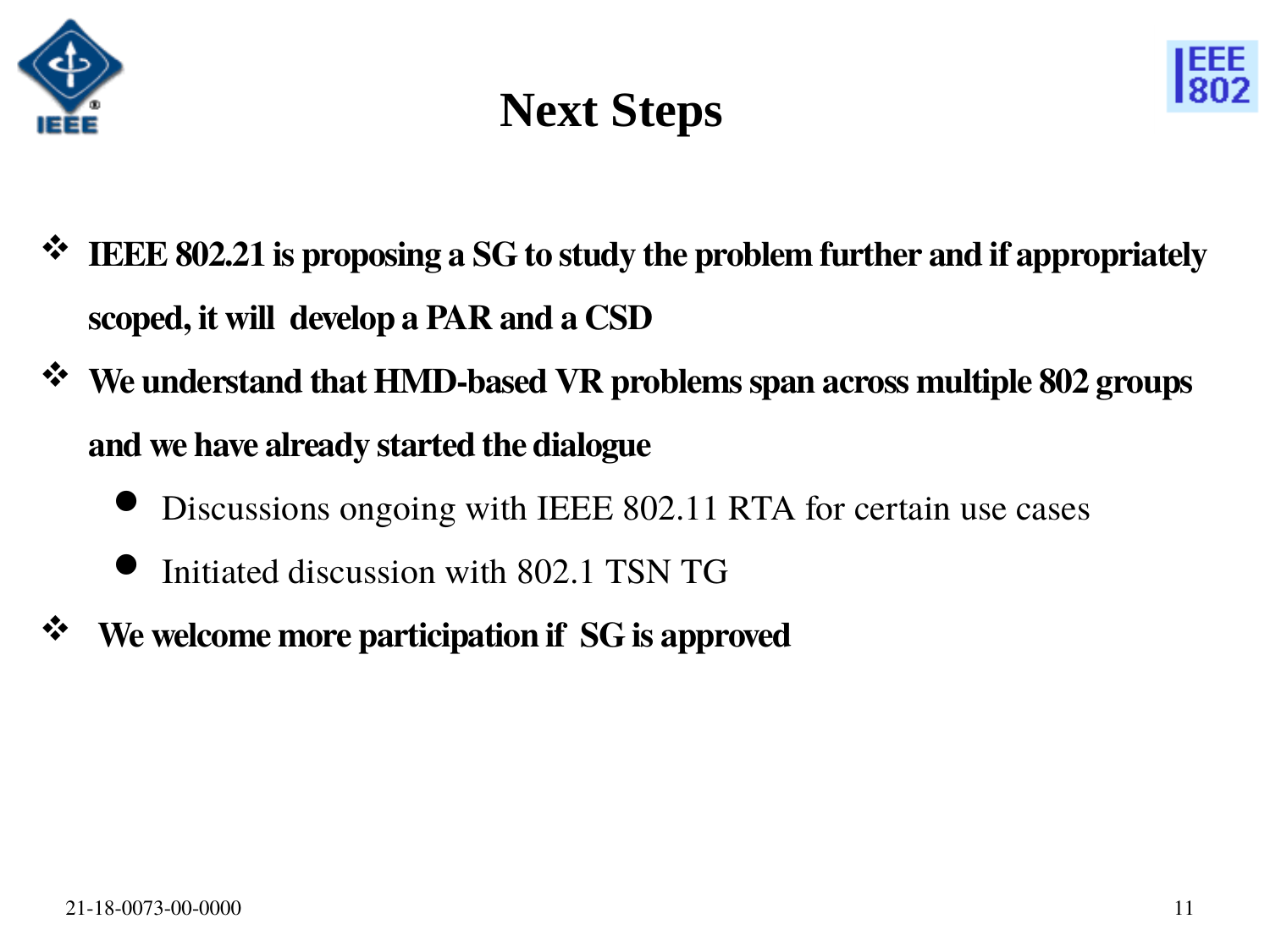

# Next Steps
IEEE 802.21 is proposing a SG to study the problem further and if appropriately scoped, it will  develop a PAR and a CSD
We understand that HMD-based VR problems span across multiple 802 groups and we have already started the dialogue
Discussions ongoing with IEEE 802.11 RTA for certain use cases
Initiated discussion with 802.1 TSN TG
 We welcome more participation if  SG is approved
11
21-18-0073-00-0000